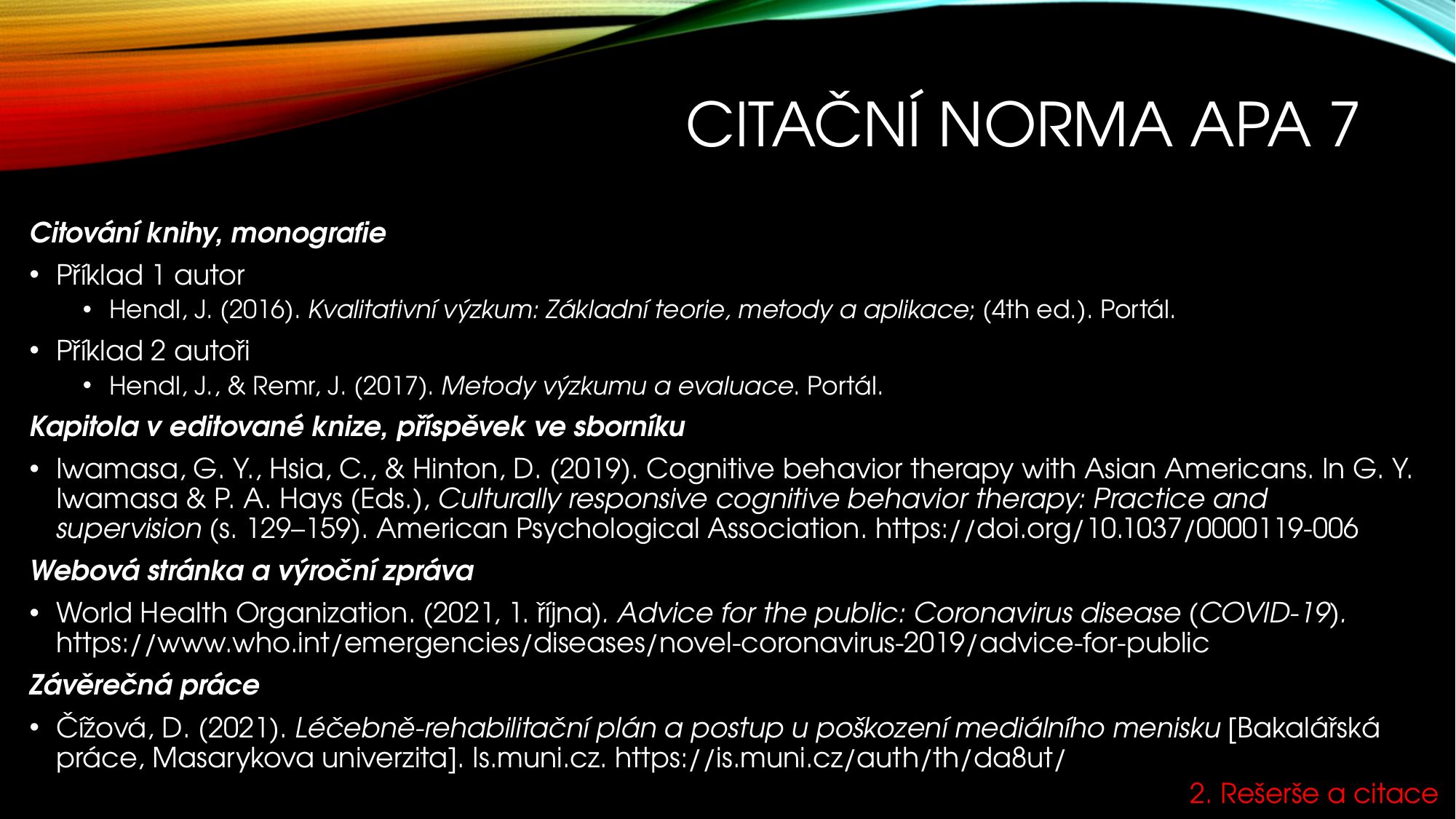

# Citační norma APA 7
Citování knihy, monografie
Příklad 1 autor
Hendl, J. (2016). Kvalitativní výzkum: Základní teorie, metody a aplikace; (4th ed.). Portál.
Příklad 2 autoři
Hendl, J., & Remr, J. (2017). Metody výzkumu a evaluace. Portál.
Kapitola v editované knize, příspěvek ve sborníku
Iwamasa, G. Y., Hsia, C., & Hinton, D. (2019). Cognitive behavior therapy with Asian Americans. In G. Y. Iwamasa & P. A. Hays (Eds.), Culturally responsive cognitive behavior therapy: Practice and supervision (s. 129–159). American Psychological Association. https://doi.org/10.1037/0000119-006
Webová stránka a výroční zpráva
World Health Organization. (2021, 1. října). Advice for the public: Coronavirus disease (COVID-19). https://www.who.int/emergencies/diseases/novel-coronavirus-2019/advice-for-public
Závěrečná práce
Čížová, D. (2021). Léčebně-rehabilitační plán a postup u poškození mediálního menisku [Bakalářská práce, Masarykova univerzita]. Is.muni.cz. https://is.muni.cz/auth/th/da8ut/

2. Rešerše a citace